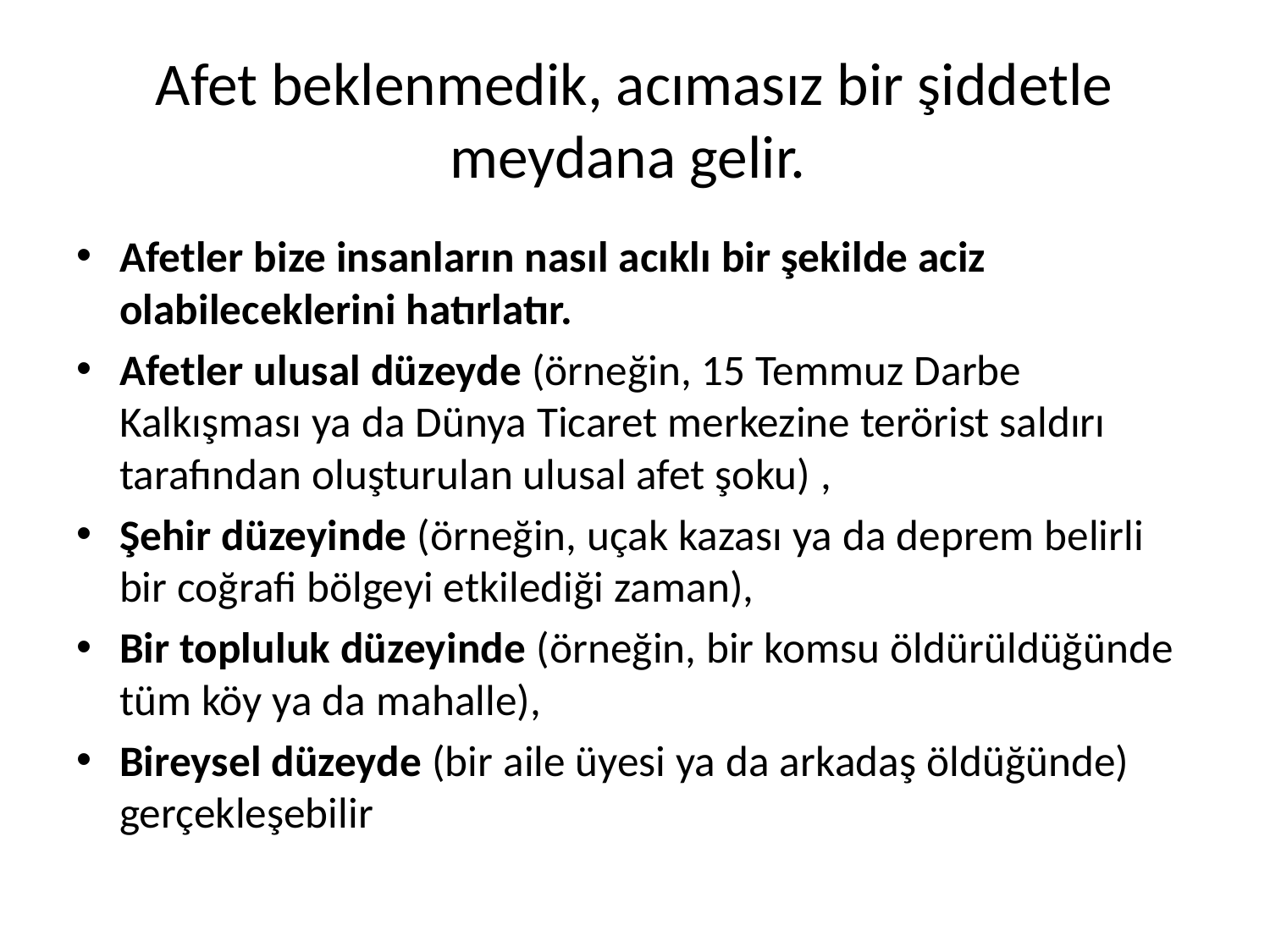

# Afet beklenmedik, acımasız bir şiddetle meydana gelir.
Afetler bize insanların nasıl acıklı bir şekilde aciz olabileceklerini hatırlatır.
Afetler ulusal düzeyde (örneğin, 15 Temmuz Darbe Kalkışması ya da Dünya Ticaret merkezine terörist saldırı tarafından oluşturulan ulusal afet şoku) ,
Şehir düzeyinde (örneğin, uçak kazası ya da deprem belirli bir coğrafi bölgeyi etkilediği zaman),
Bir topluluk düzeyinde (örneğin, bir komsu öldürüldüğünde tüm köy ya da mahalle),
Bireysel düzeyde (bir aile üyesi ya da arkadaş öldüğünde) gerçekleşebilir